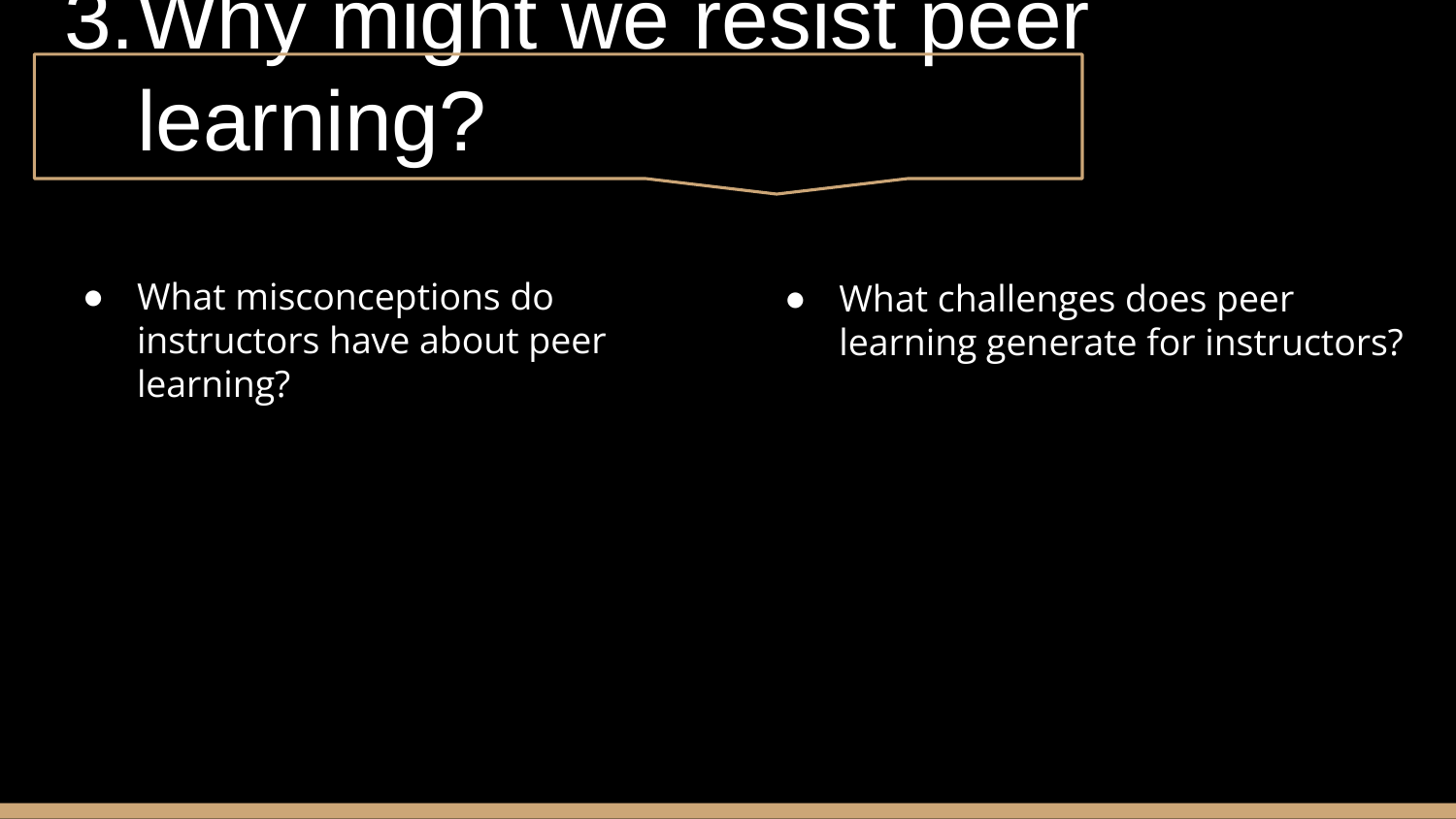

# Why might we resist peer learning?

What misconceptions do instructors have about peer learning?

What challenges does peer learning generate for instructors?